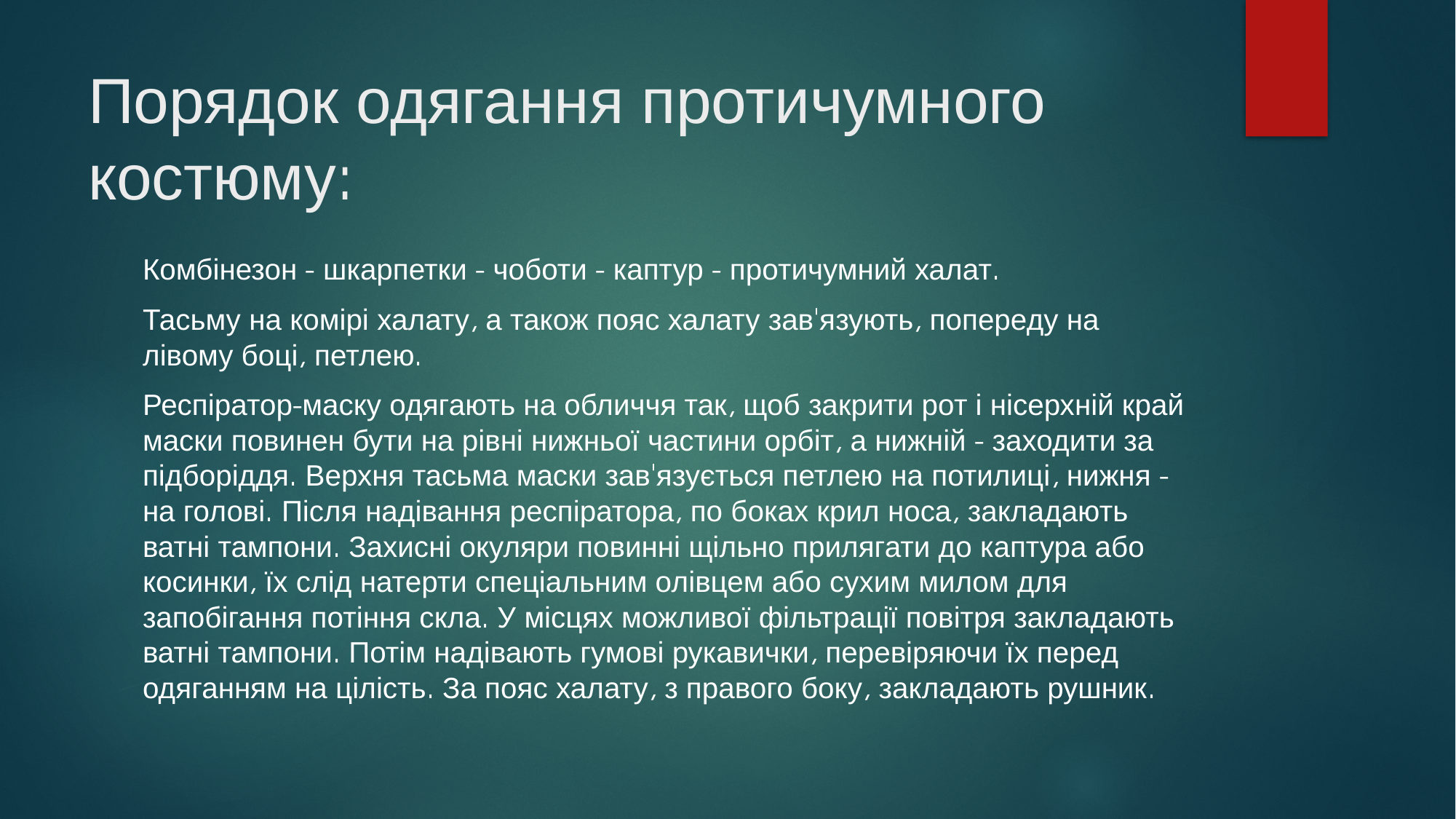

# Порядок одягання протичумного костюму:
Комбінезон - шкарпетки - чоботи - каптур - протичумний халат.
Тасьму на комірі халату, а також пояс халату зав'язують, попереду на лівому боці, петлею.
Респіратор-маску одягають на обличчя так, щоб закрити рот і нісерхній край маски повинен бути на рівні нижньої частини орбіт, а нижній - заходити за підборіддя. Верхня тасьма маски зав'язується петлею на потилиці, нижня - на голові. Після надівання респіратора, по боках крил носа, закладають ватні тампони. Захисні окуляри повинні щільно прилягати до каптура або косинки, їх слід натерти спеціальним олівцем або сухим милом для запобігання потіння скла. У місцях можливої фільтрації повітря закладають ватні тампони. Потім надівають гумові рукавички, перевіряючи їх перед одяганням на цілість. За пояс халату, з правого боку, закладають рушник.